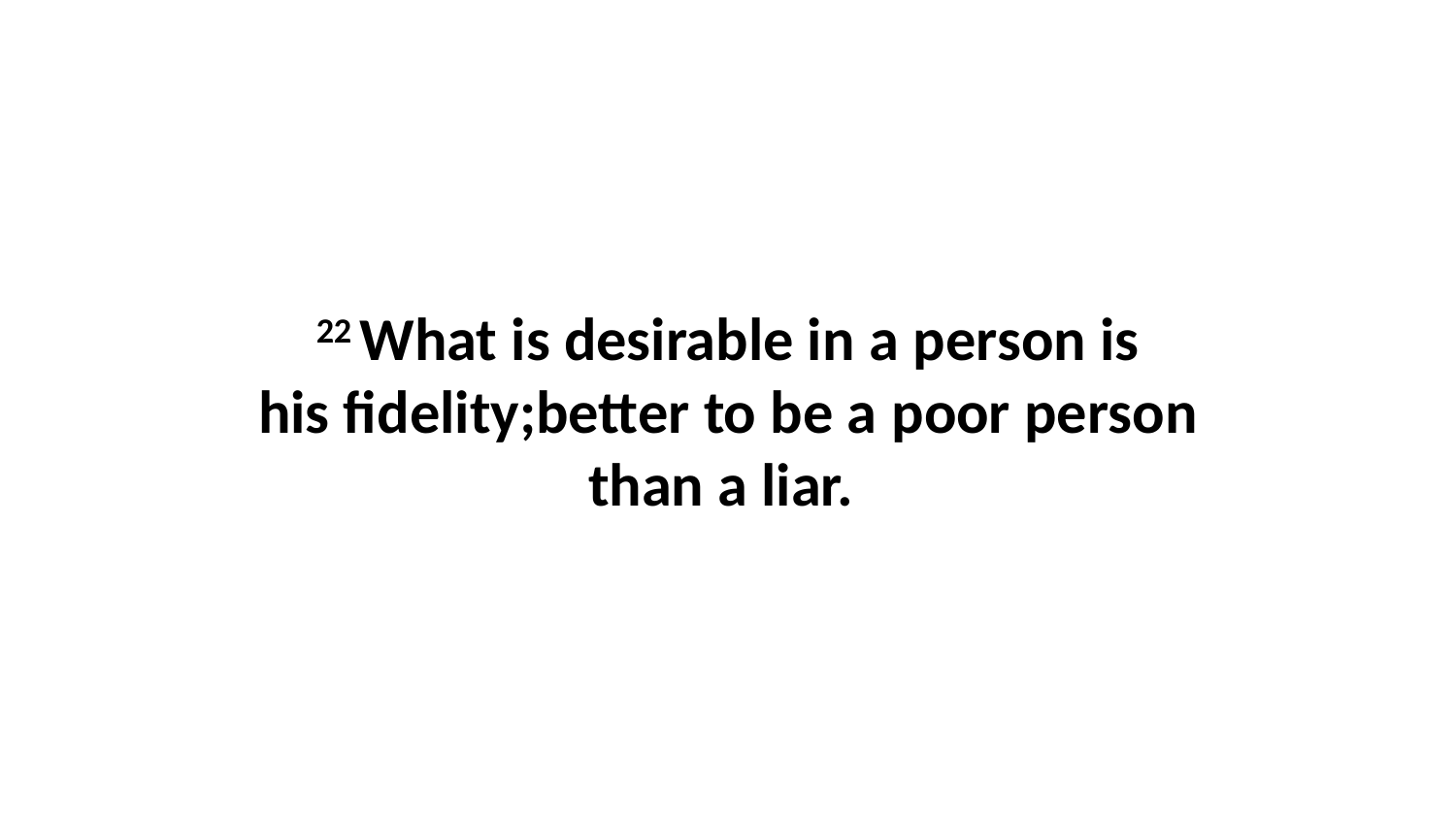

22 What is desirable in a person is his fidelity;better to be a poor person than a liar.